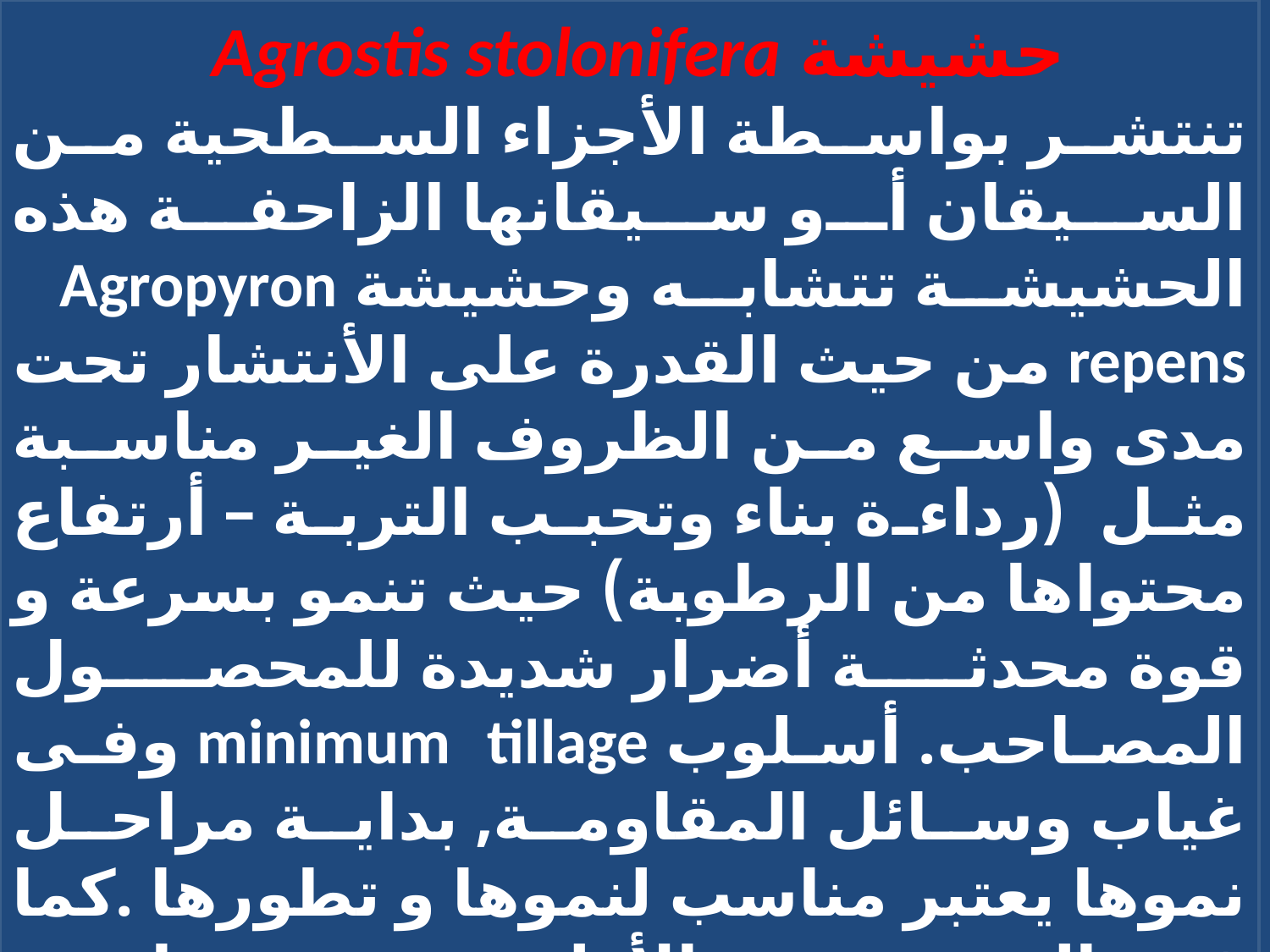

حشيشة Agrostis stolonifera
تنتشر بواسطة الأجزاء السطحية من السيقان أو سيقانها الزاحفة هذه الحشيشة تتشابه وحشيشة Agropyron repens من حيث القدرة على الأنتشار تحت مدى واسع من الظروف الغير مناسبة مثل  (رداءة بناء وتحبب التربة – أرتفاع محتواها من الرطوبة) حيث تنمو بسرعة و قوة محدثة أضرار شديدة للمحصول المصاحب. أسلوب minimum tillage وفى غياب وسائل المقاومة, بداية مراحل نموها يعتبر مناسب لنموها و تطورها .كما فى الحشيشتين الأولتين يجب تطبيق المقاومة الكيماوية تحت أسلوب الزراعة بدون خدمة – على أن يكون رش المبيد بشكل متجانس فى الحقل .